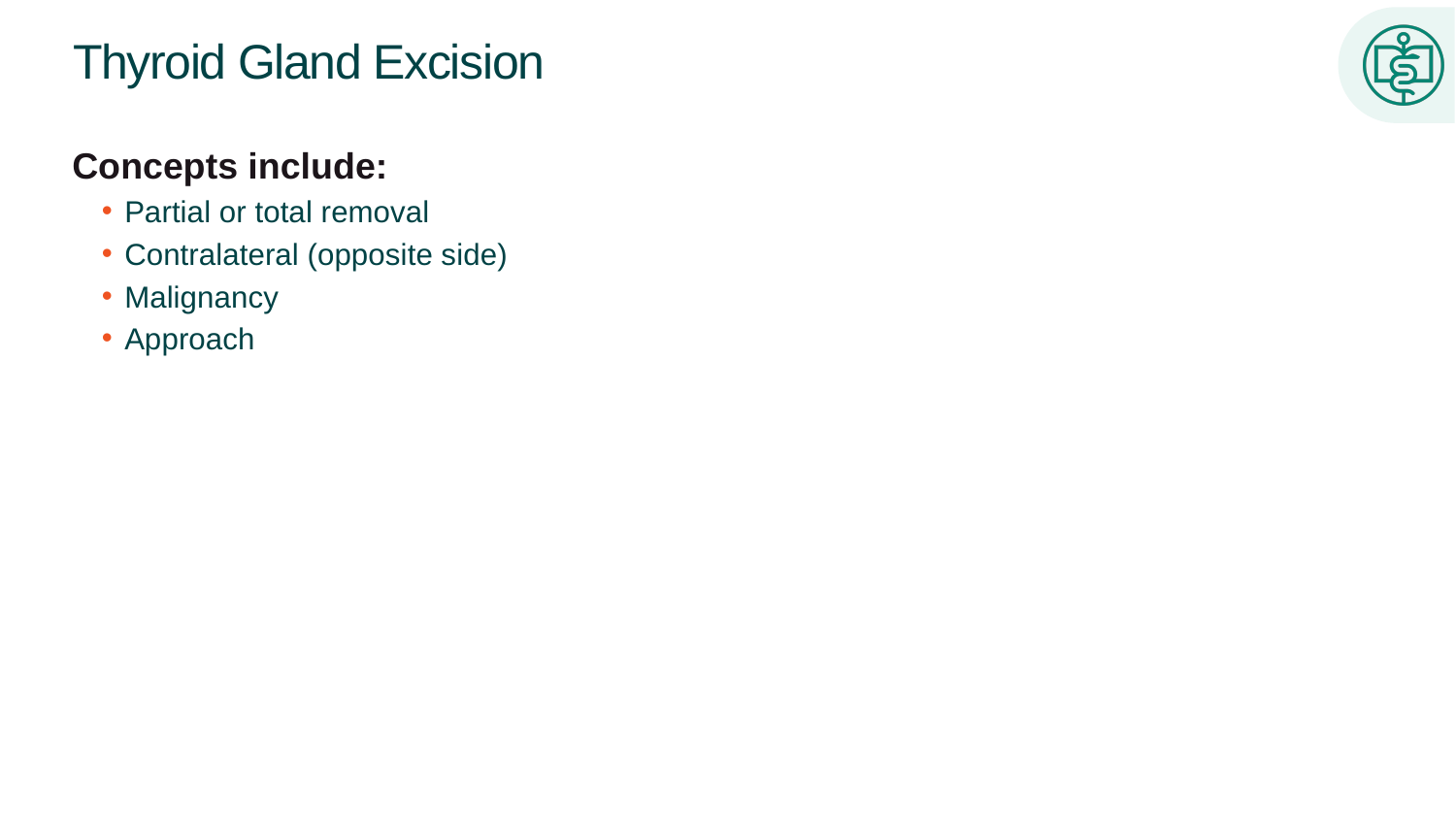

# Thyroid Gland Excision
Concepts include:
Partial or total removal
Contralateral (opposite side)
Malignancy
Approach